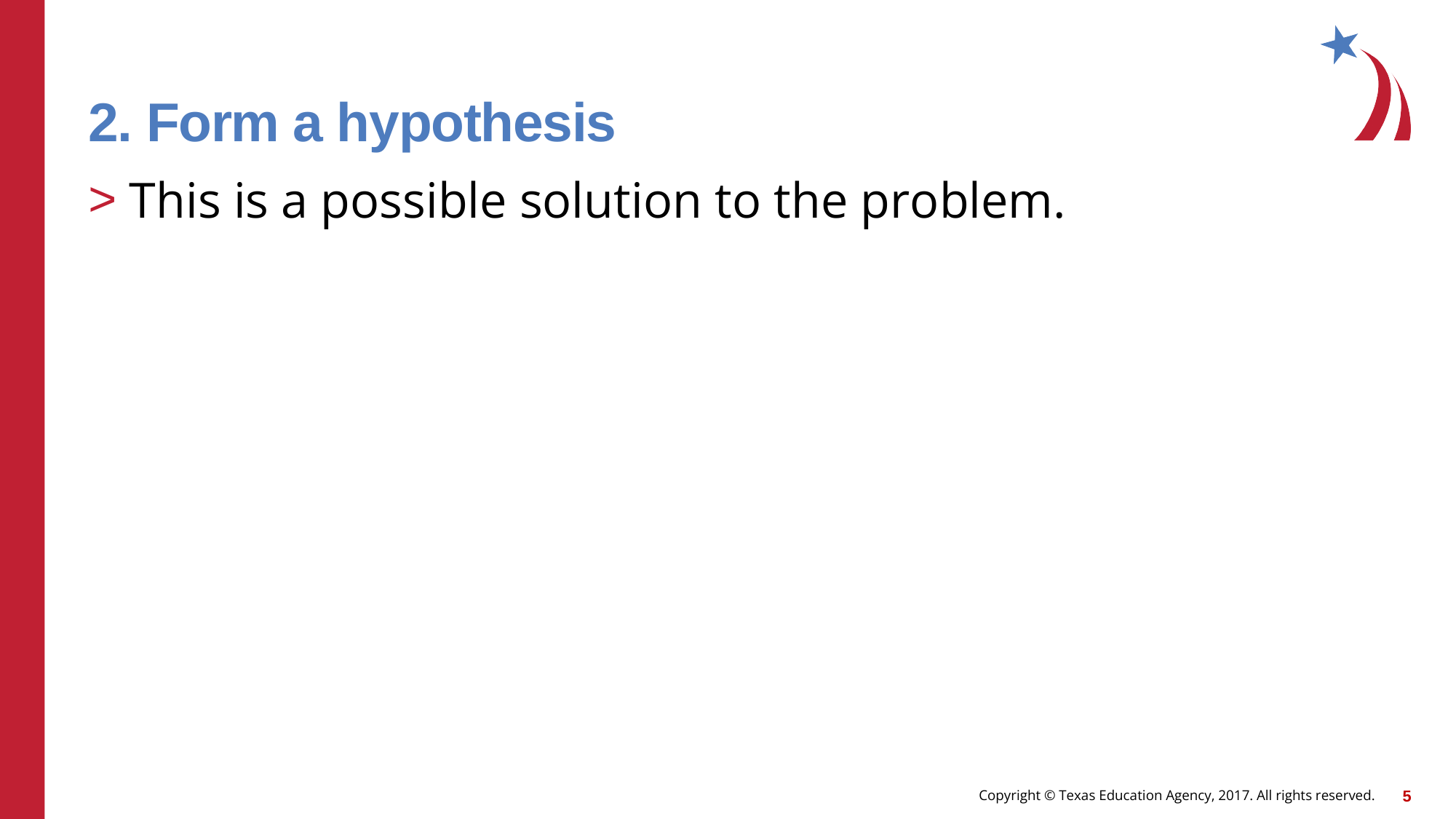

# 2. Form a hypothesis
This is a possible solution to the problem.